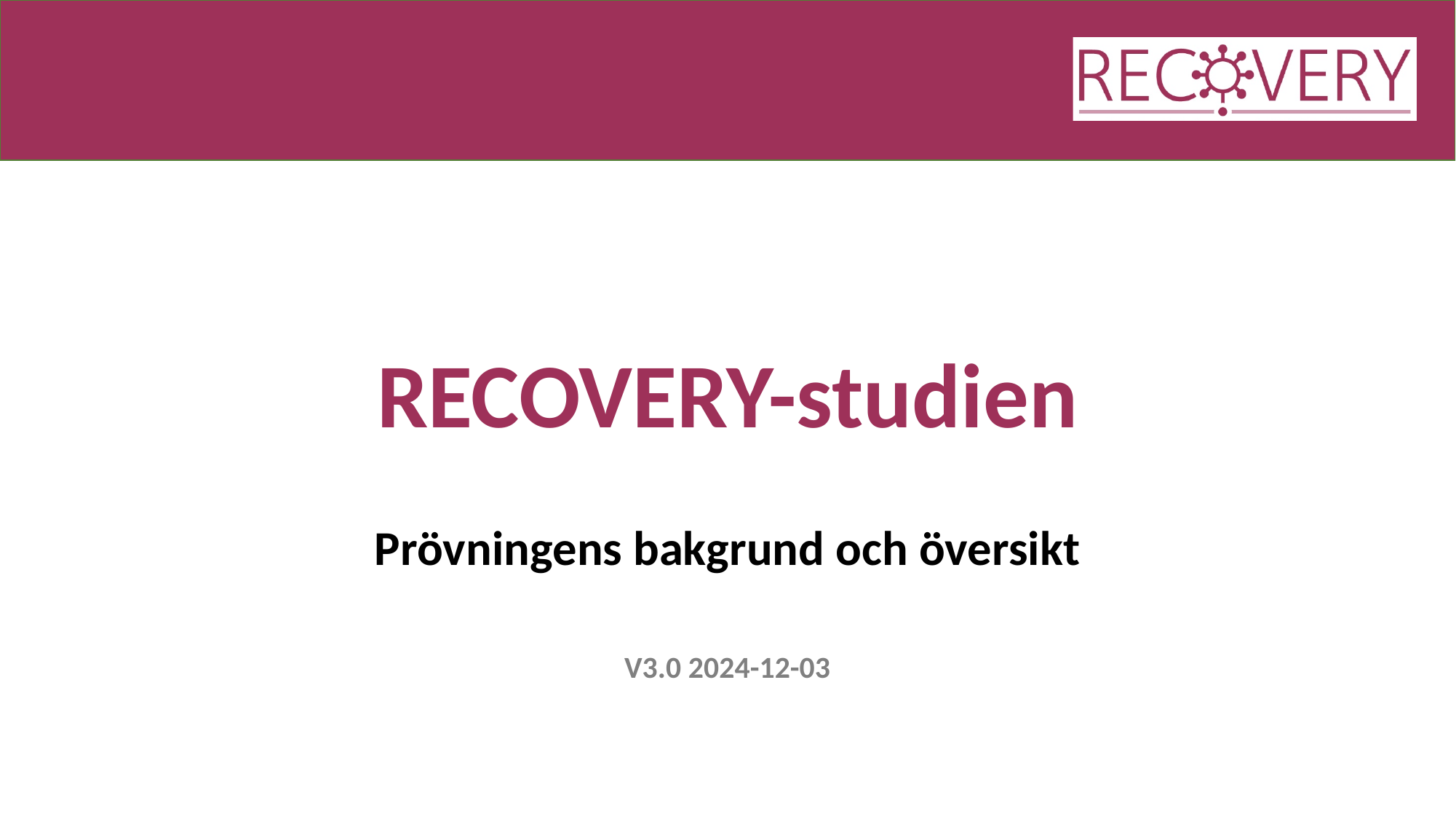

# RECOVERY-studien
Prövningens bakgrund och översikt

V3.0 2024-12-03